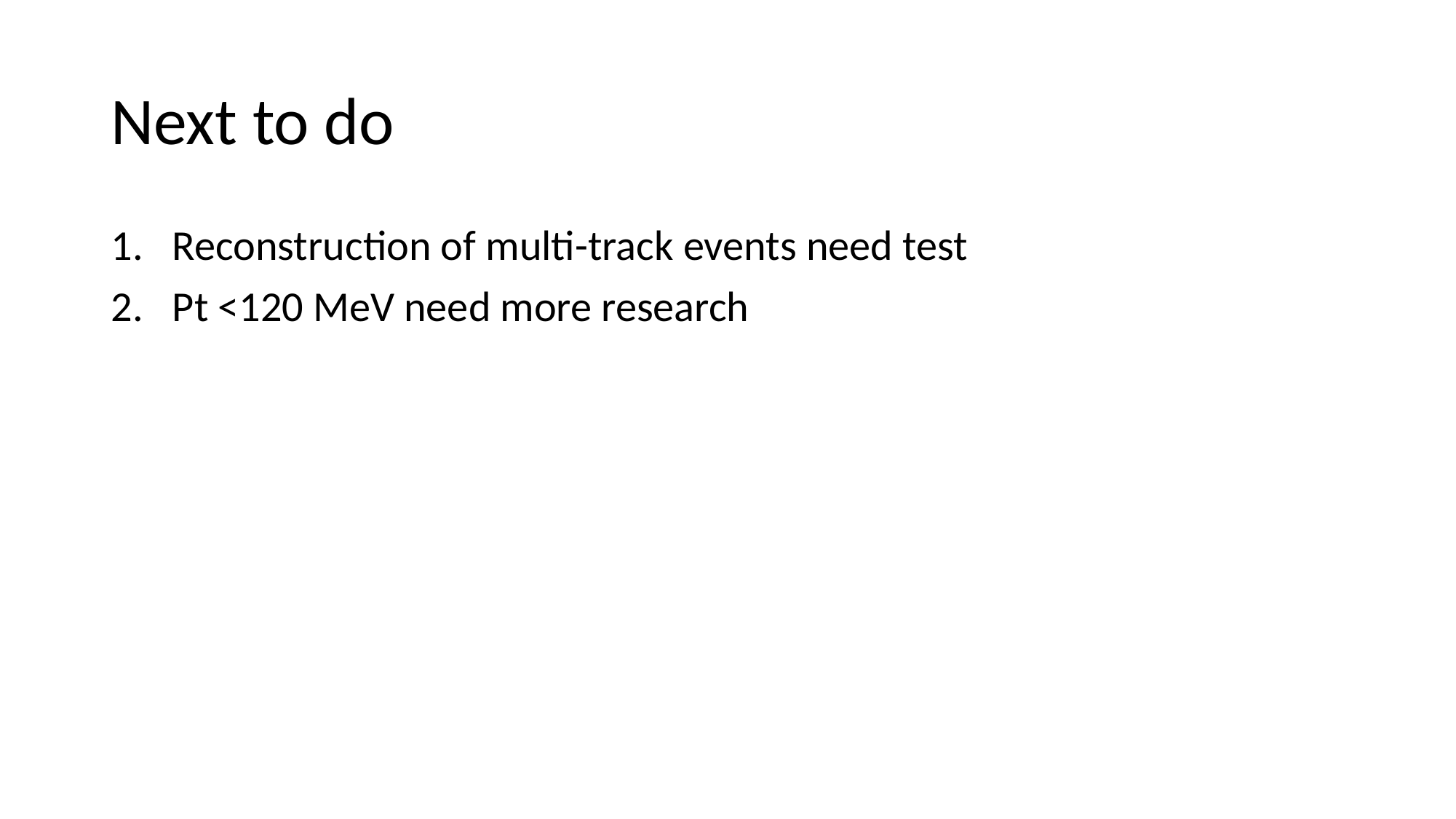

# Next to do
Reconstruction of multi-track events need test
Pt <120 MeV need more research